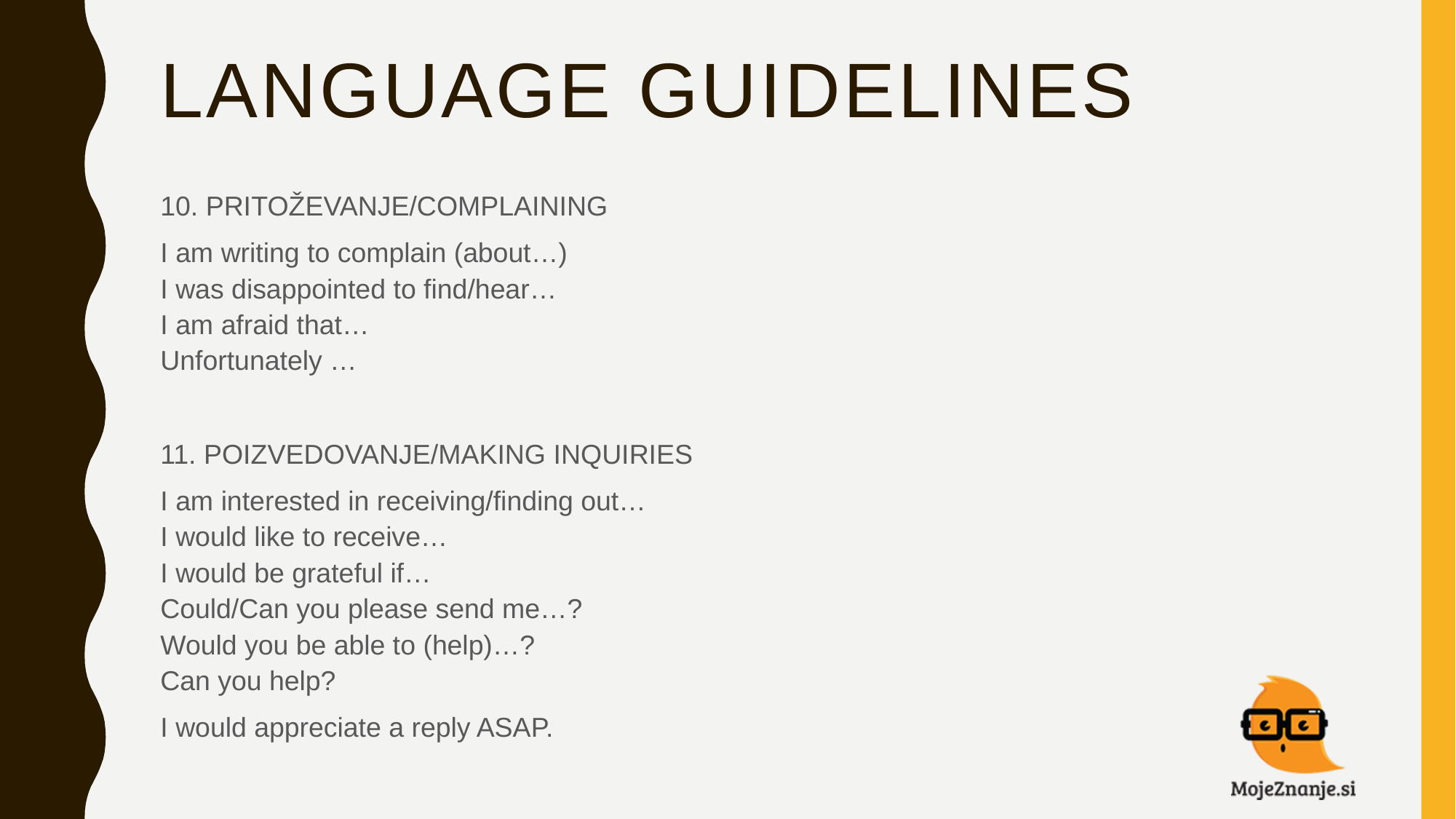

# LANGUAGE GUIDELINES
10. PRITOŽEVANJE/COMPLAINING
I am writing to complain (about…)
I was disappointed to find/hear…
I am afraid that…
Unfortunately …

11. POIZVEDOVANJE/MAKING INQUIRIES
I am interested in receiving/finding out…
I would like to receive…
I would be grateful if…
Could/Can you please send me…?
Would you be able to (help)…?
Can you help?
I would appreciate a reply ASAP.